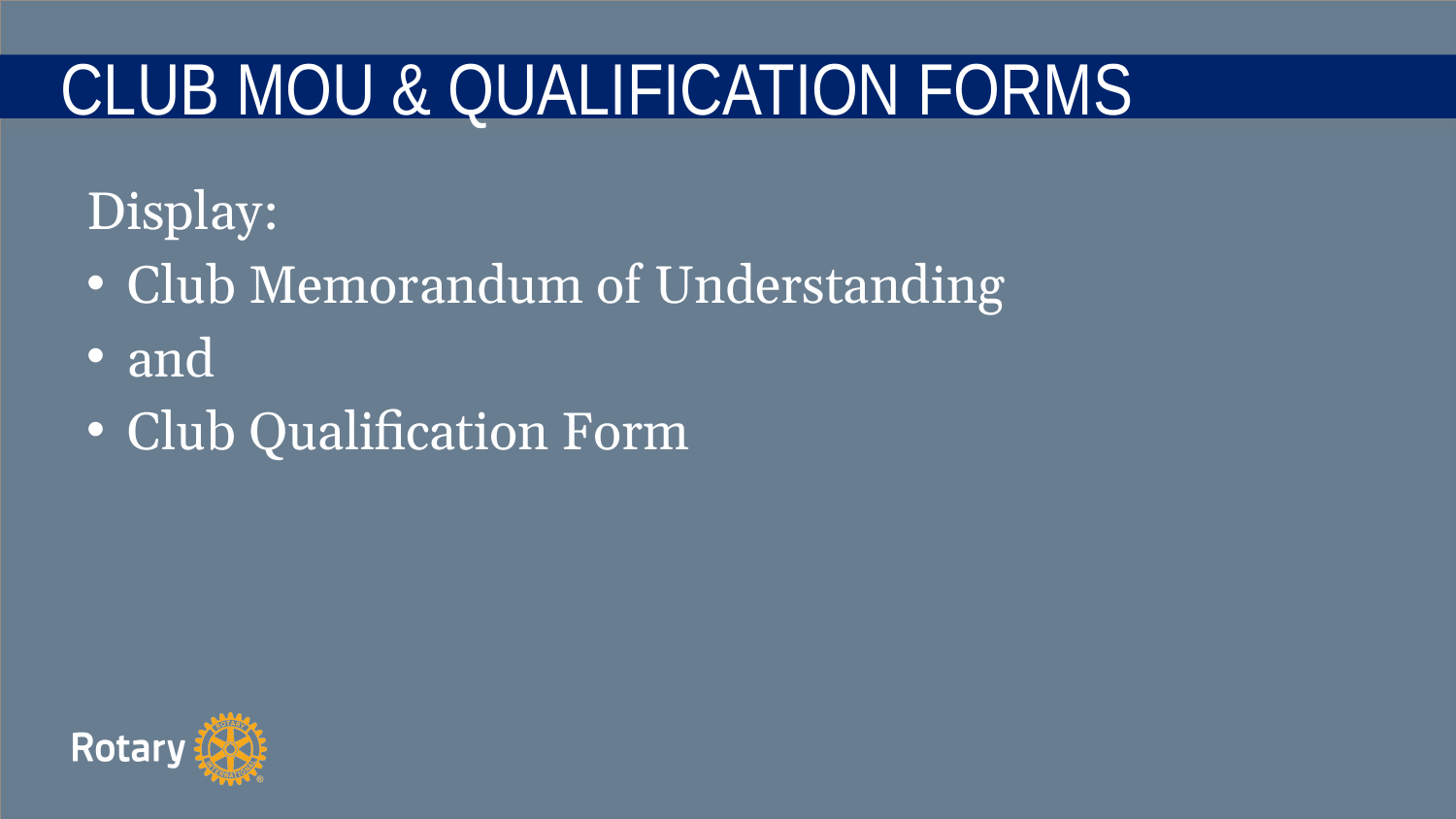

# CLUB MOU & QUALIFICATION FORMS
Display:
Club Memorandum of Understanding
and
Club Qualification Form